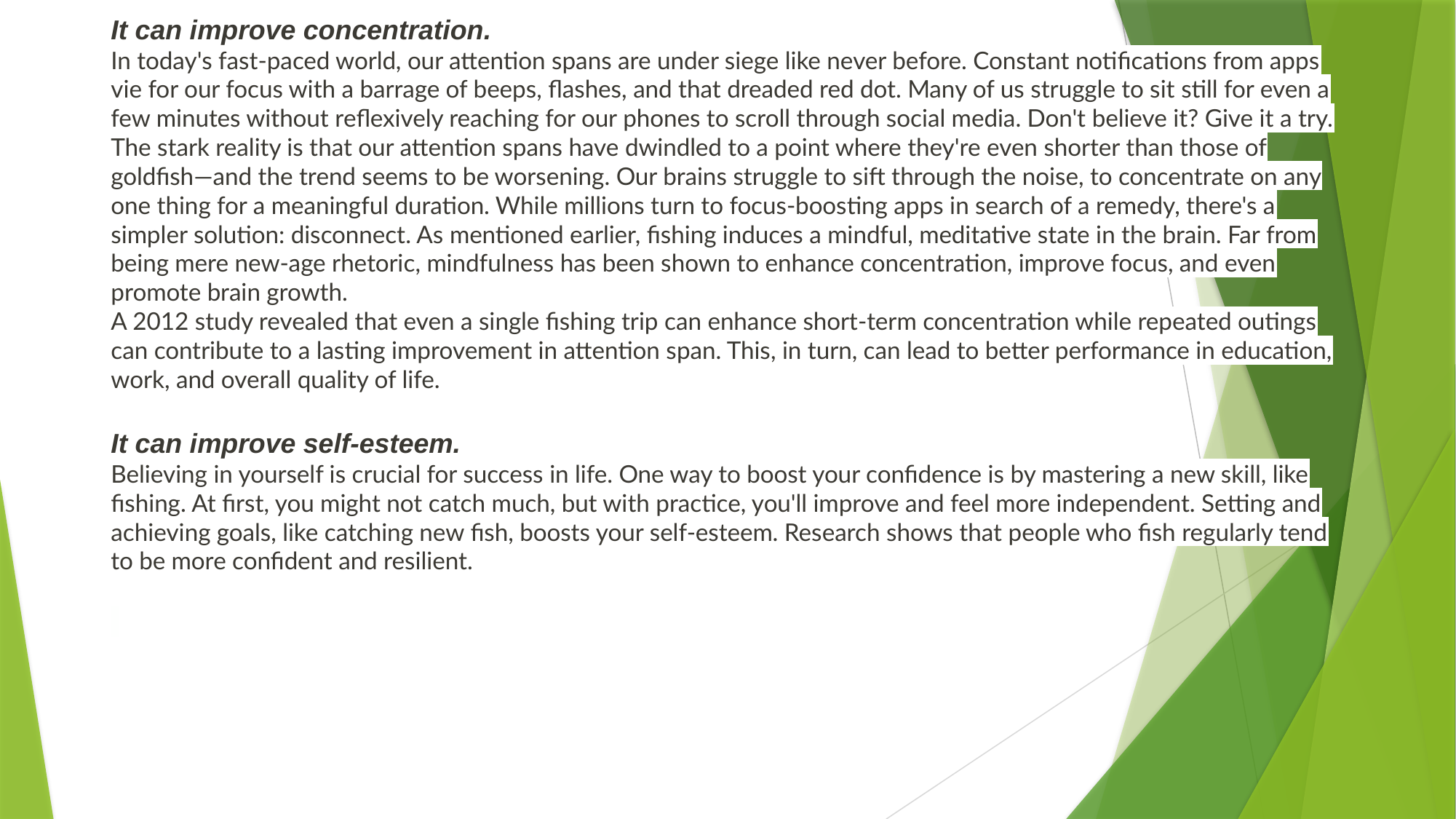

# It can improve concentration. In today's fast-paced world, our attention spans are under siege like never before. Constant notifications from apps vie for our focus with a barrage of beeps, flashes, and that dreaded red dot. Many of us struggle to sit still for even a few minutes without reflexively reaching for our phones to scroll through social media. Don't believe it? Give it a try. The stark reality is that our attention spans have dwindled to a point where they're even shorter than those of goldfish—and the trend seems to be worsening. Our brains struggle to sift through the noise, to concentrate on any one thing for a meaningful duration. While millions turn to focus-boosting apps in search of a remedy, there's a simpler solution: disconnect. As mentioned earlier, fishing induces a mindful, meditative state in the brain. Far from being mere new-age rhetoric, mindfulness has been shown to enhance concentration, improve focus, and even promote brain growth. A 2012 study revealed that even a single fishing trip can enhance short-term concentration while repeated outings can contribute to a lasting improvement in attention span. This, in turn, can lead to better performance in education, work, and overall quality of life. It can improve self-esteem. Believing in yourself is crucial for success in life. One way to boost your confidence is by mastering a new skill, like fishing. At first, you might not catch much, but with practice, you'll improve and feel more independent. Setting and achieving goals, like catching new fish, boosts your self-esteem. Research shows that people who fish regularly tend to be more confident and resilient.